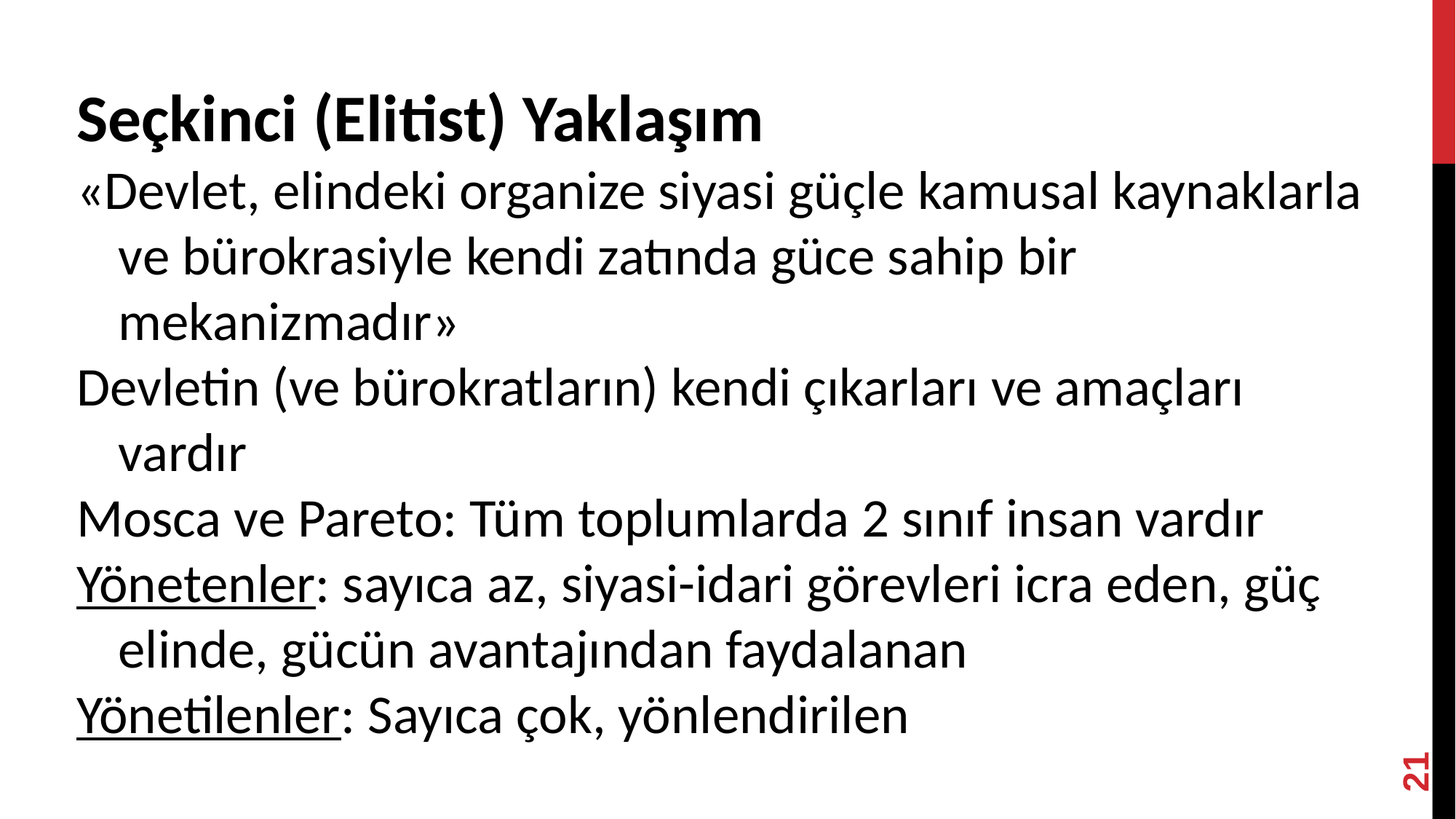

Seçkinci (Elitist) Yaklaşım
«Devlet, elindeki organize siyasi güçle kamusal kaynaklarla ve bürokrasiyle kendi zatında güce sahip bir mekanizmadır»
Devletin (ve bürokratların) kendi çıkarları ve amaçları vardır
Mosca ve Pareto: Tüm toplumlarda 2 sınıf insan vardır
Yönetenler: sayıca az, siyasi-idari görevleri icra eden, güç elinde, gücün avantajından faydalanan
Yönetilenler: Sayıca çok, yönlendirilen
21